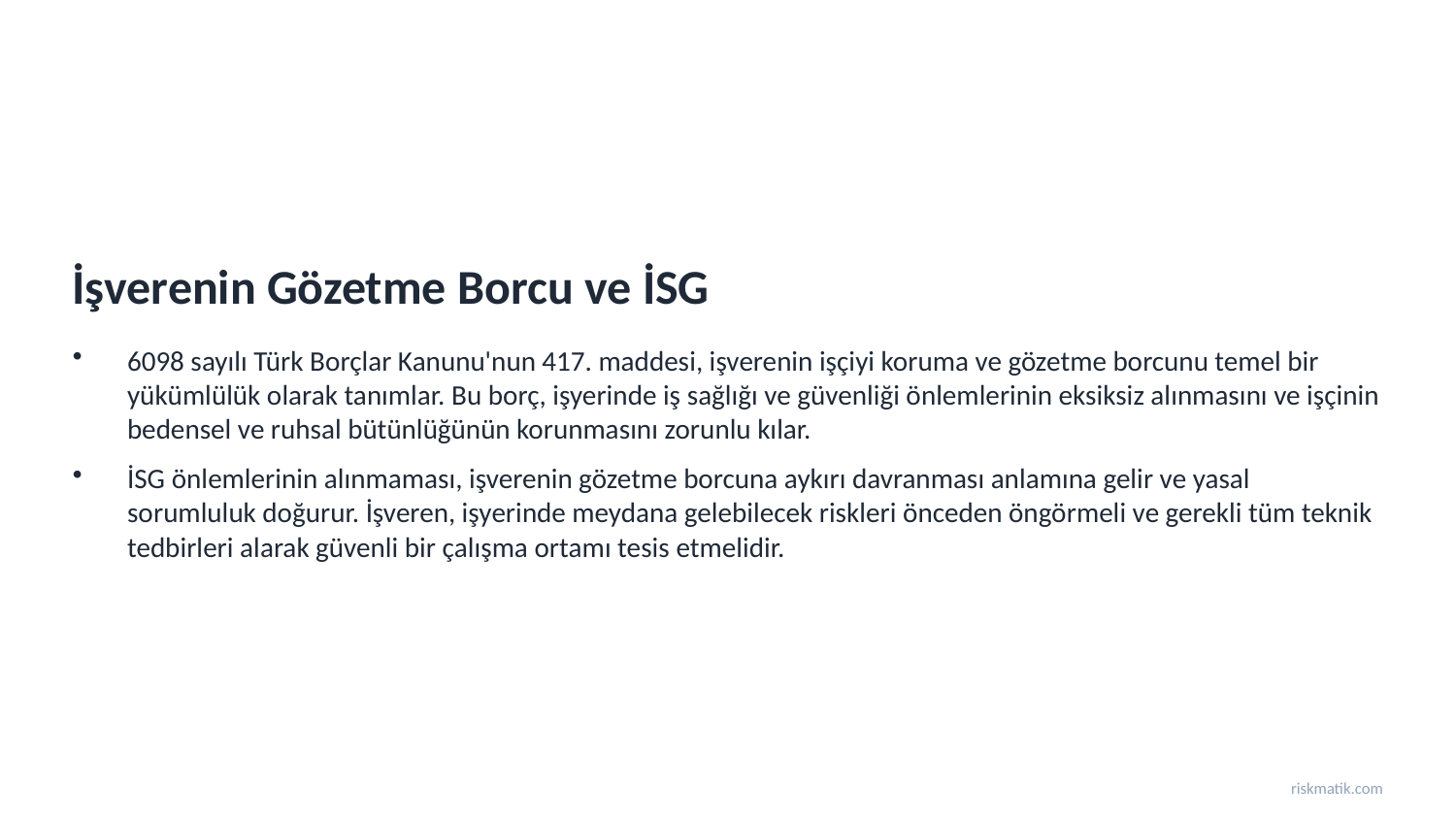

İşverenin Gözetme Borcu ve İSG
6098 sayılı Türk Borçlar Kanunu'nun 417. maddesi, işverenin işçiyi koruma ve gözetme borcunu temel bir yükümlülük olarak tanımlar. Bu borç, işyerinde iş sağlığı ve güvenliği önlemlerinin eksiksiz alınmasını ve işçinin bedensel ve ruhsal bütünlüğünün korunmasını zorunlu kılar.
İSG önlemlerinin alınmaması, işverenin gözetme borcuna aykırı davranması anlamına gelir ve yasal sorumluluk doğurur. İşveren, işyerinde meydana gelebilecek riskleri önceden öngörmeli ve gerekli tüm teknik tedbirleri alarak güvenli bir çalışma ortamı tesis etmelidir.
riskmatik.com